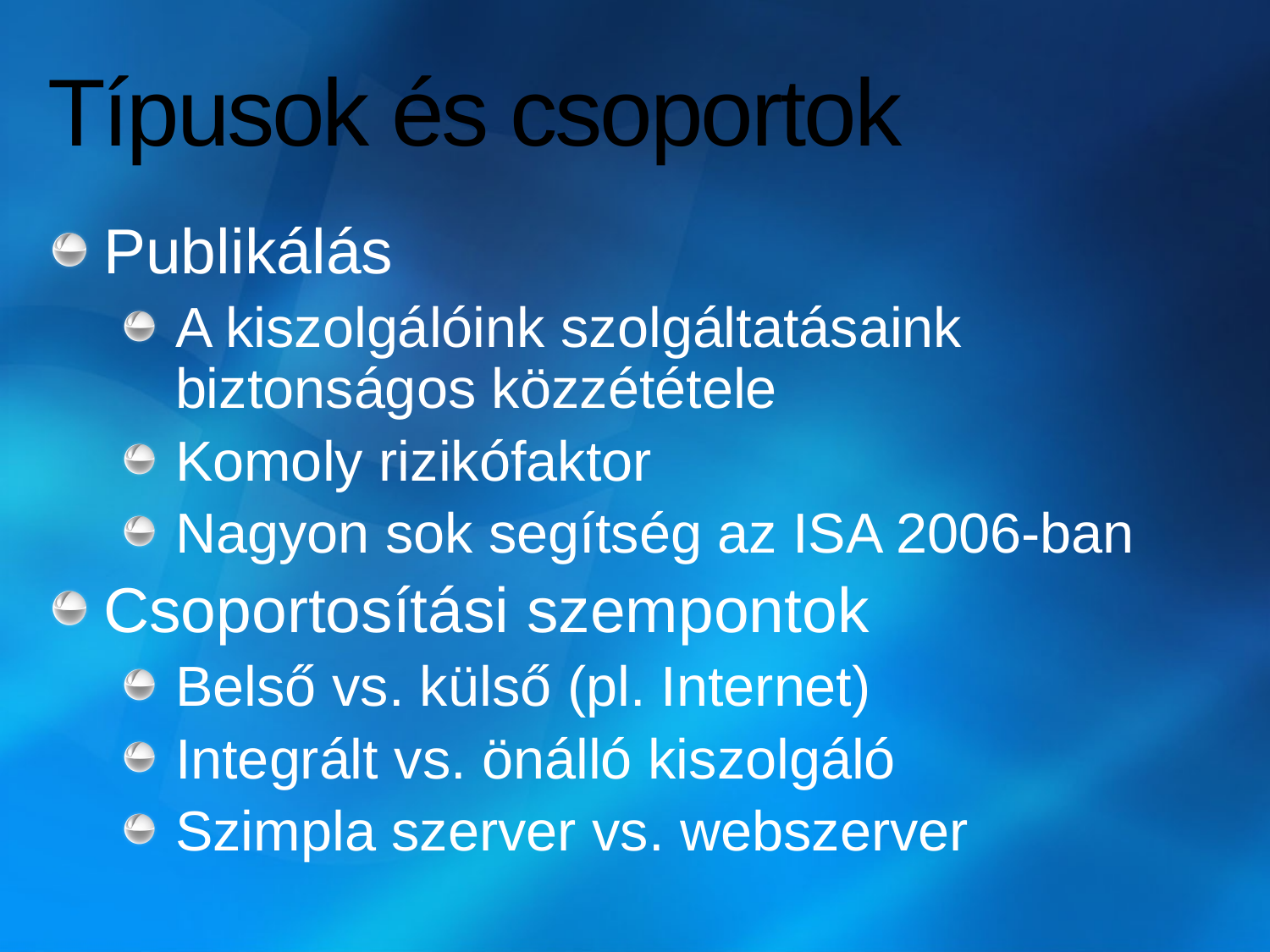

# Típusok és csoportok
Publikálás
A kiszolgálóink szolgáltatásaink biztonságos közzététele
Komoly rizikófaktor
Nagyon sok segítség az ISA 2006-ban
Csoportosítási szempontok
Belső vs. külső (pl. Internet)
Integrált vs. önálló kiszolgáló
Szimpla szerver vs. webszerver